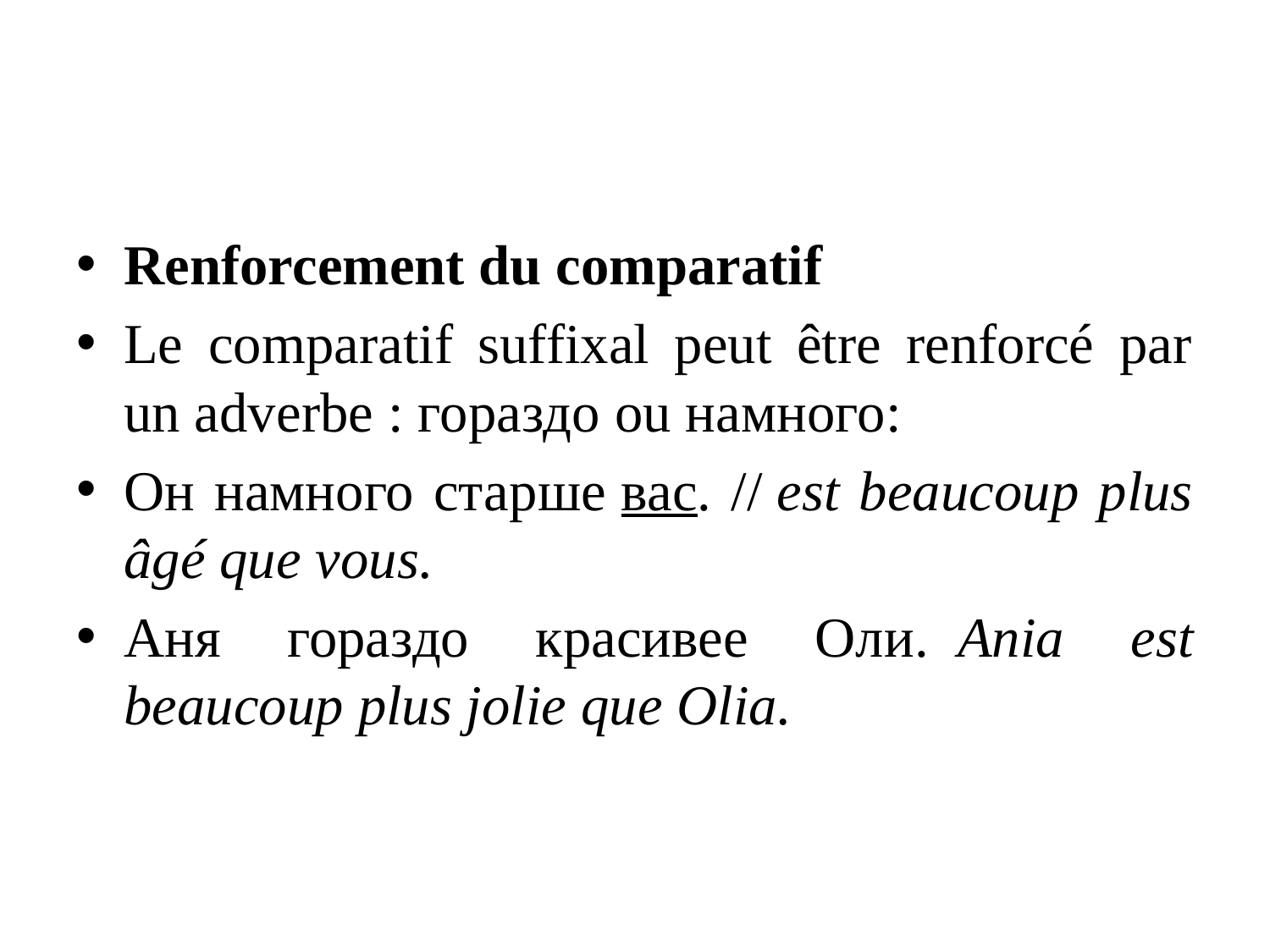

#
Renforcement du comparatif
Le comparatif suffixal peut être renforcé par un adverbe : гораздо ou намного:
Он намного старше вас. // est beaucoup plus âgé que vous.
Аня гораздо красивее Оли.  Ania est beaucoup plus jolie que Olia.